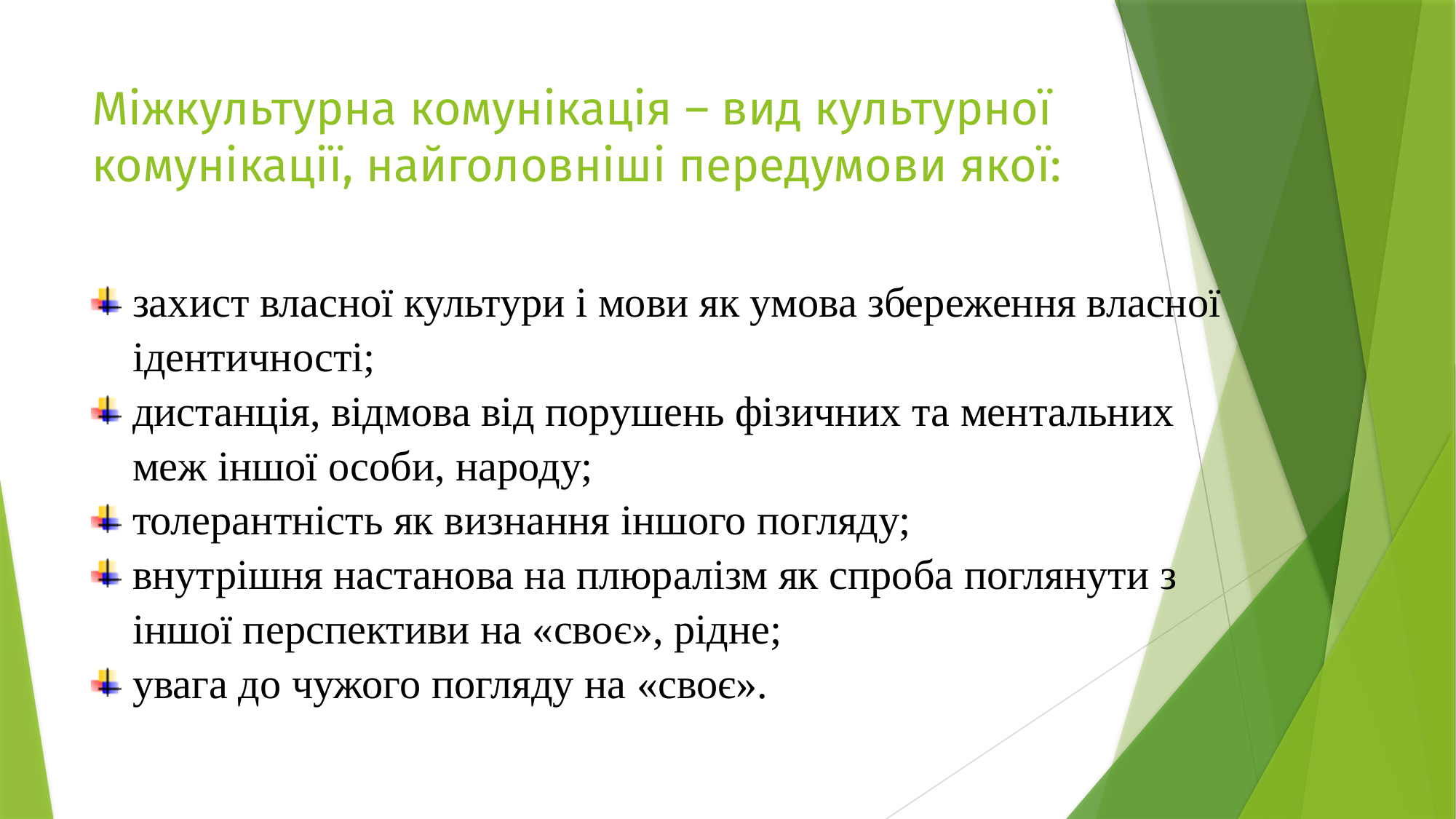

# Міжкультурна комунікація – вид культурної комунікації, найголовніші передумови якої:
захист власної культури і мови як умова збереження власної ідентичності;
дистанція, відмова від порушень фізичних та ментальних меж іншої особи, народу;
толерантність як визнання іншого погляду;
внутрішня настанова на плюралізм як спроба поглянути з іншої перспективи на «своє», рідне;
увага до чужого погляду на «своє».